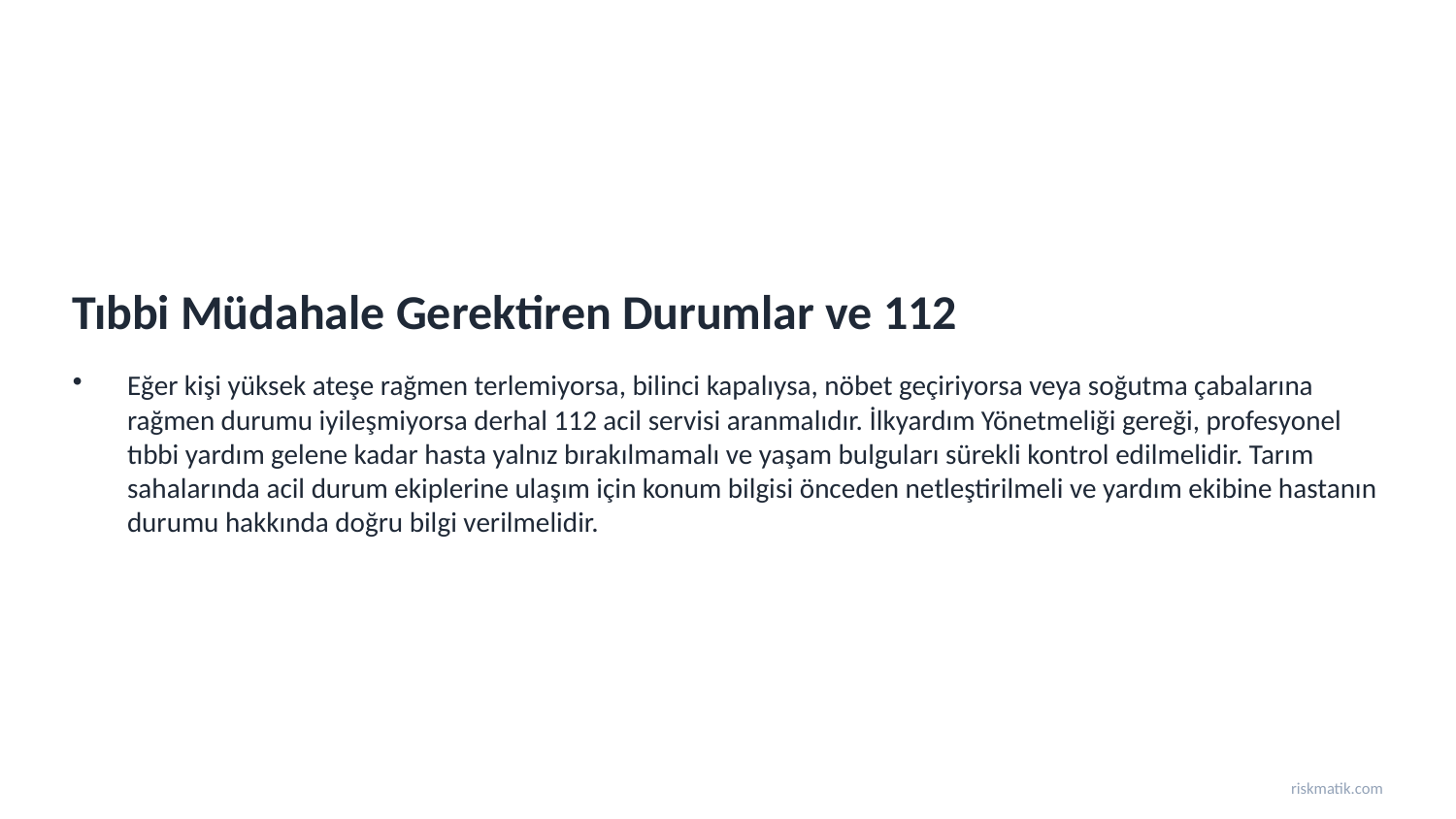

Tıbbi Müdahale Gerektiren Durumlar ve 112
Eğer kişi yüksek ateşe rağmen terlemiyorsa, bilinci kapalıysa, nöbet geçiriyorsa veya soğutma çabalarına rağmen durumu iyileşmiyorsa derhal 112 acil servisi aranmalıdır. İlkyardım Yönetmeliği gereği, profesyonel tıbbi yardım gelene kadar hasta yalnız bırakılmamalı ve yaşam bulguları sürekli kontrol edilmelidir. Tarım sahalarında acil durum ekiplerine ulaşım için konum bilgisi önceden netleştirilmeli ve yardım ekibine hastanın durumu hakkında doğru bilgi verilmelidir.
riskmatik.com